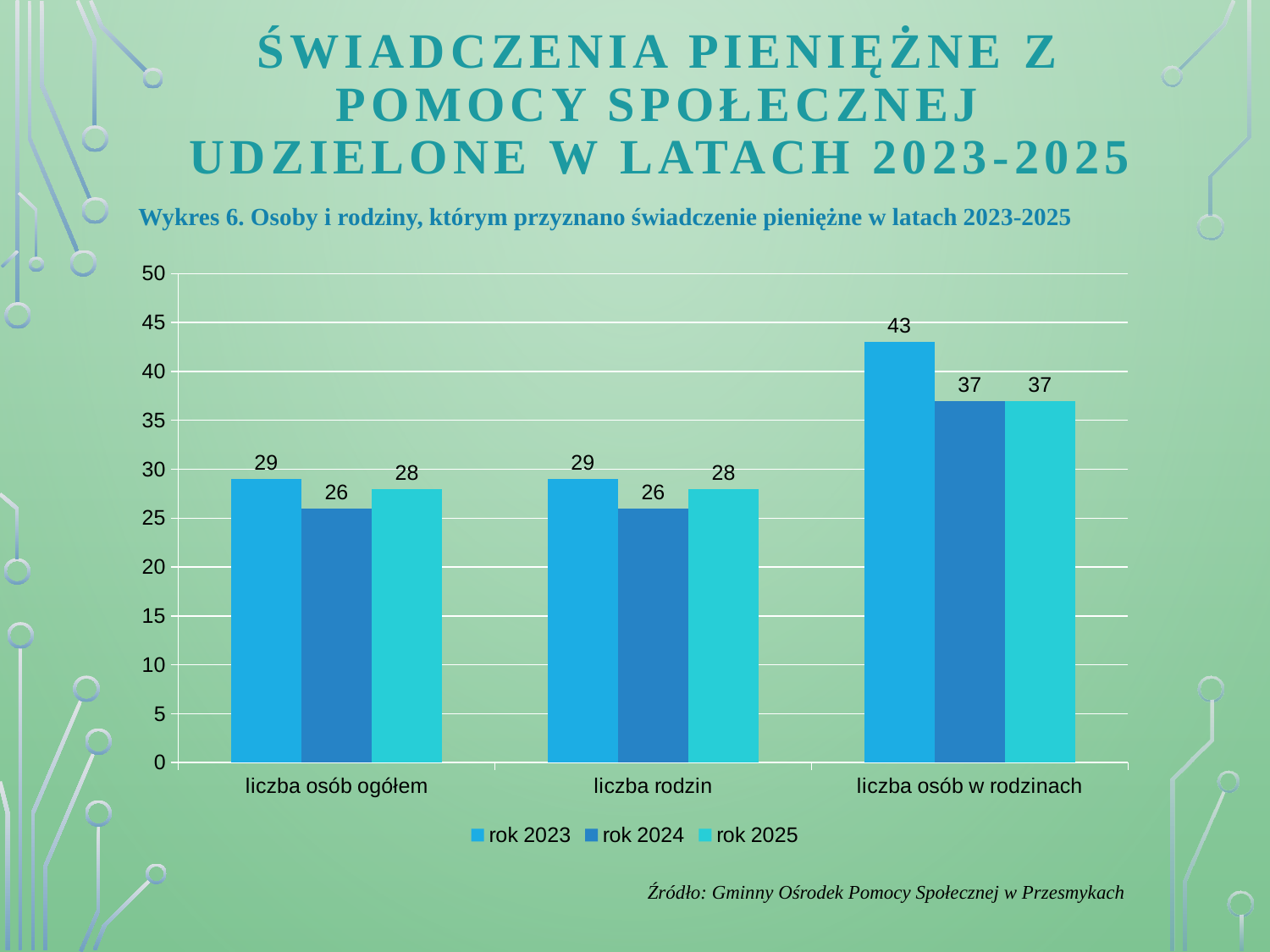

# ŚWIADCZENIA PIENIĘŻNE Z POMOCY SPOŁECZNEJ UDZIELONE W LATACH 2023-2025
Wykres 6. Osoby i rodziny, którym przyznano świadczenie pieniężne w latach 2023-2025

### Chart

| Category | rok 2023 | rok 2024 | rok 2025 |
|---|---|---|---|
| liczba osób ogółem | 29.0 | 26.0 | 28.0 |
| liczba rodzin | 29.0 | 26.0 | 28.0 |
| liczba osób w rodzinach | 43.0 | 37.0 | 37.0 |
Źródło: Gminny Ośrodek Pomocy Społecznej w Przesmykach